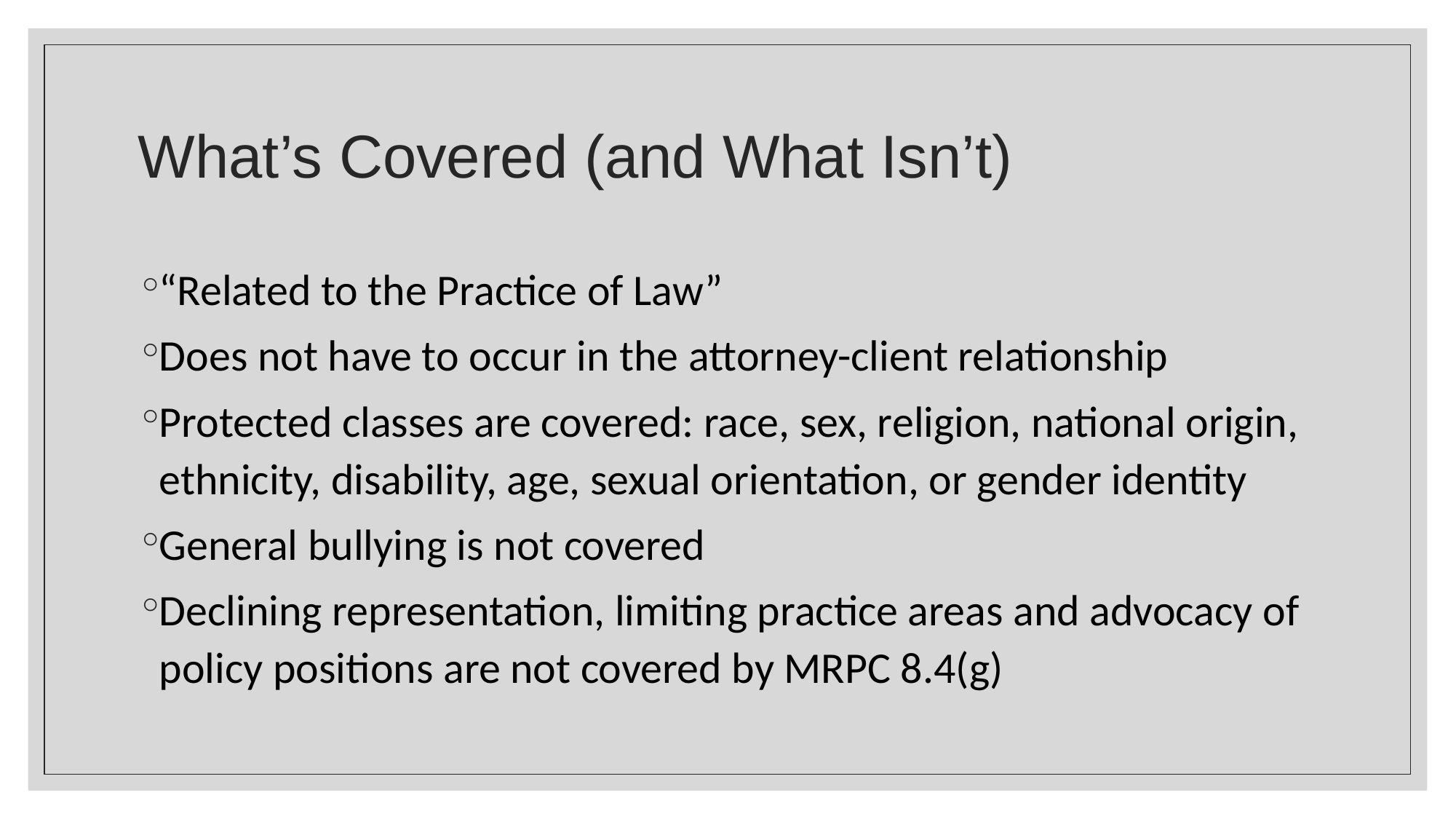

# What’s Covered (and What Isn’t)
“Related to the Practice of Law”
Does not have to occur in the attorney-client relationship
Protected classes are covered: race, sex, religion, national origin, ethnicity, disability, age, sexual orientation, or gender identity
General bullying is not covered
Declining representation, limiting practice areas and advocacy of policy positions are not covered by MRPC 8.4(g)